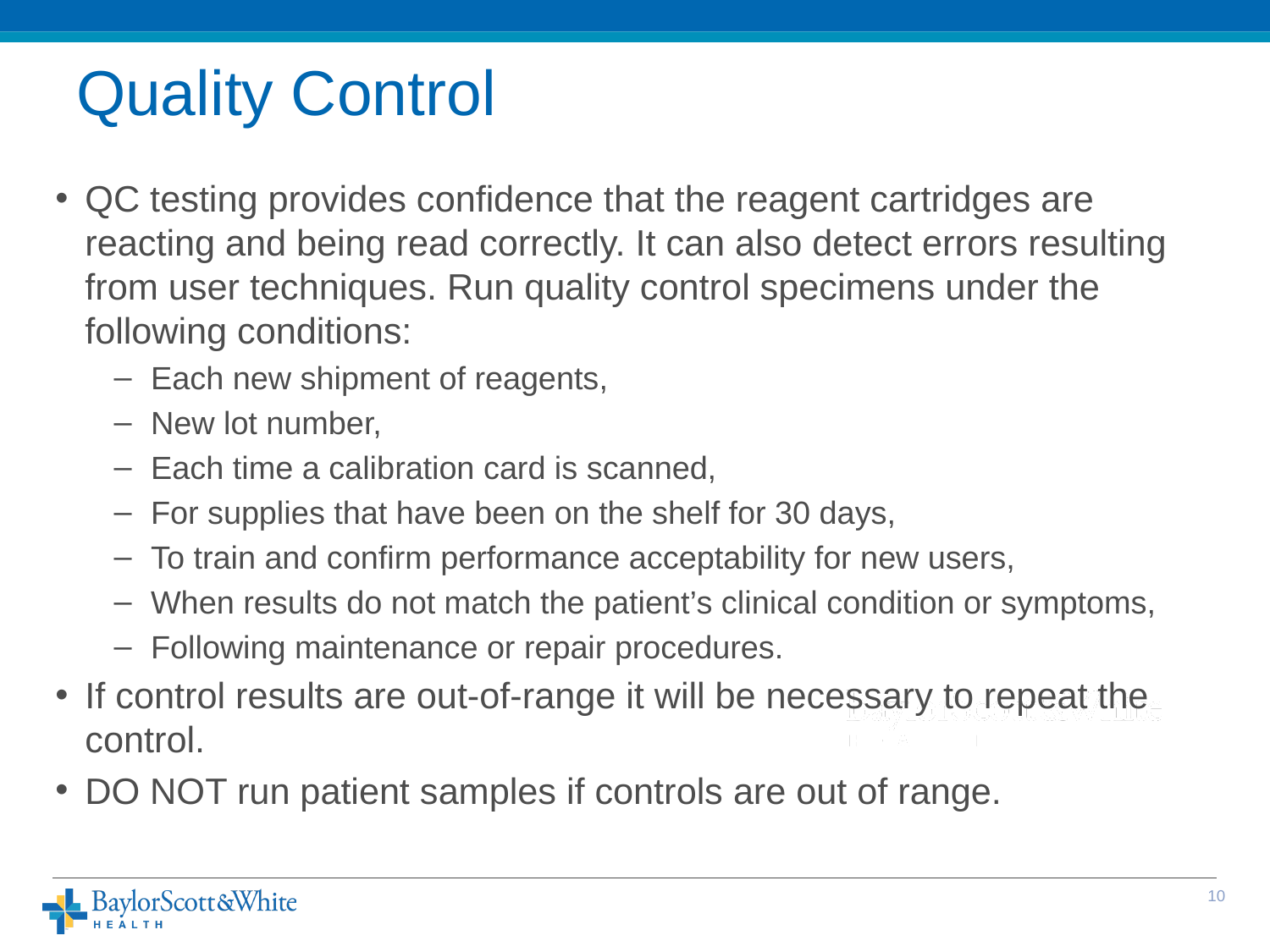

# Quality Control
QC testing provides confidence that the reagent cartridges are reacting and being read correctly. It can also detect errors resulting from user techniques. Run quality control specimens under the following conditions:
Each new shipment of reagents,
New lot number,
Each time a calibration card is scanned,
For supplies that have been on the shelf for 30 days,
To train and confirm performance acceptability for new users,
When results do not match the patient’s clinical condition or symptoms,
Following maintenance or repair procedures.
If control results are out-of-range it will be necessary to repeat the control.
DO NOT run patient samples if controls are out of range.

10